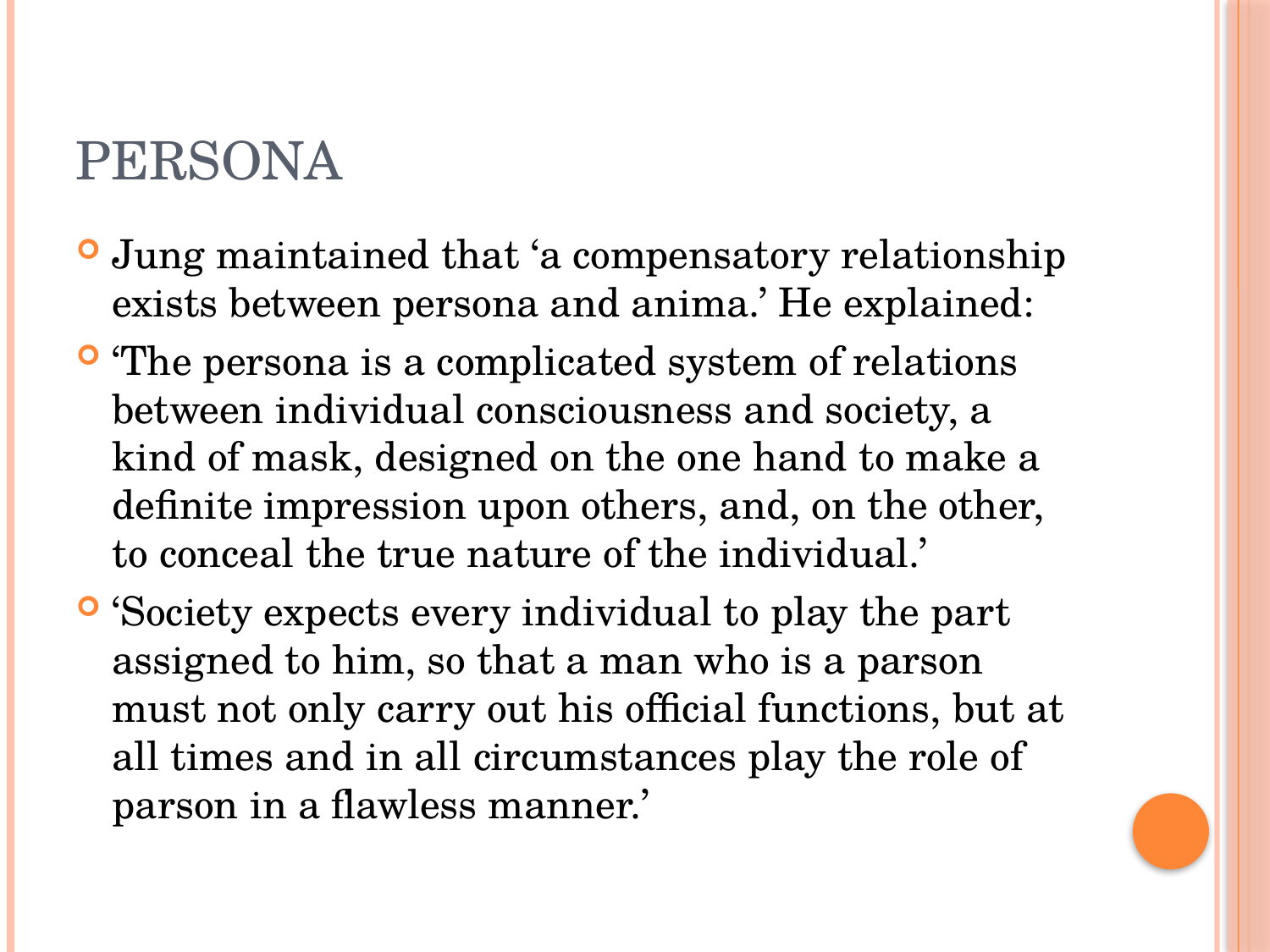

# Persona
Jung maintained that ‘a compensatory relationship exists between persona and anima.’ He explained:
‘The persona is a complicated system of relations between individual consciousness and society, a kind of mask, designed on the one hand to make a definite impression upon others, and, on the other, to conceal the true nature of the individual.’
‘Society expects every individual to play the part assigned to him, so that a man who is a parson must not only carry out his official functions, but at all times and in all circumstances play the role of parson in a flawless manner.’